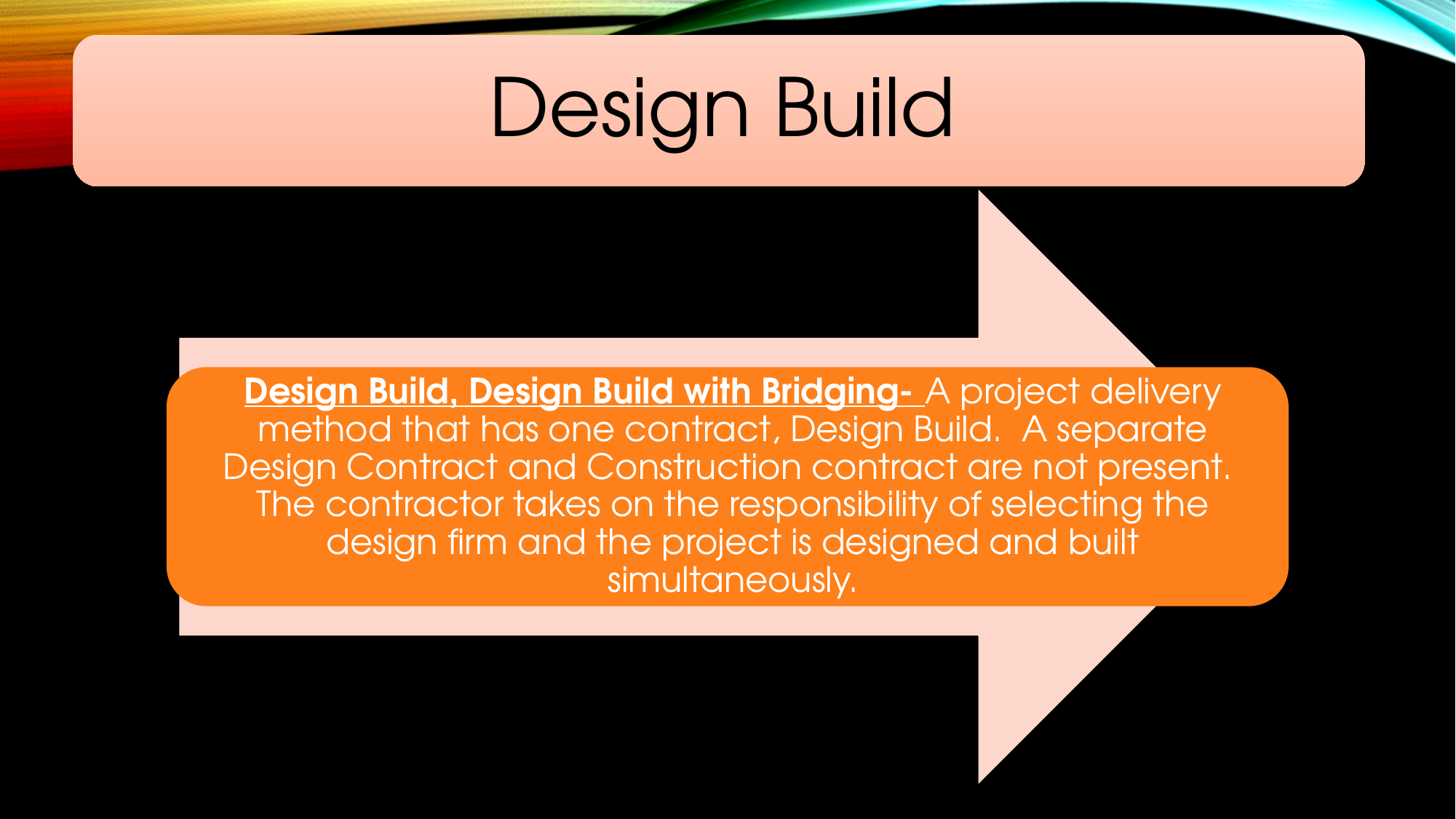

Design Build
Design Build, Design Build with Bridging- A project delivery method that has one contract, Design Build.  A separate Design Contract and Construction contract are not present.  The contractor takes on the responsibility of selecting the design firm and the project is designed and built simultaneously.